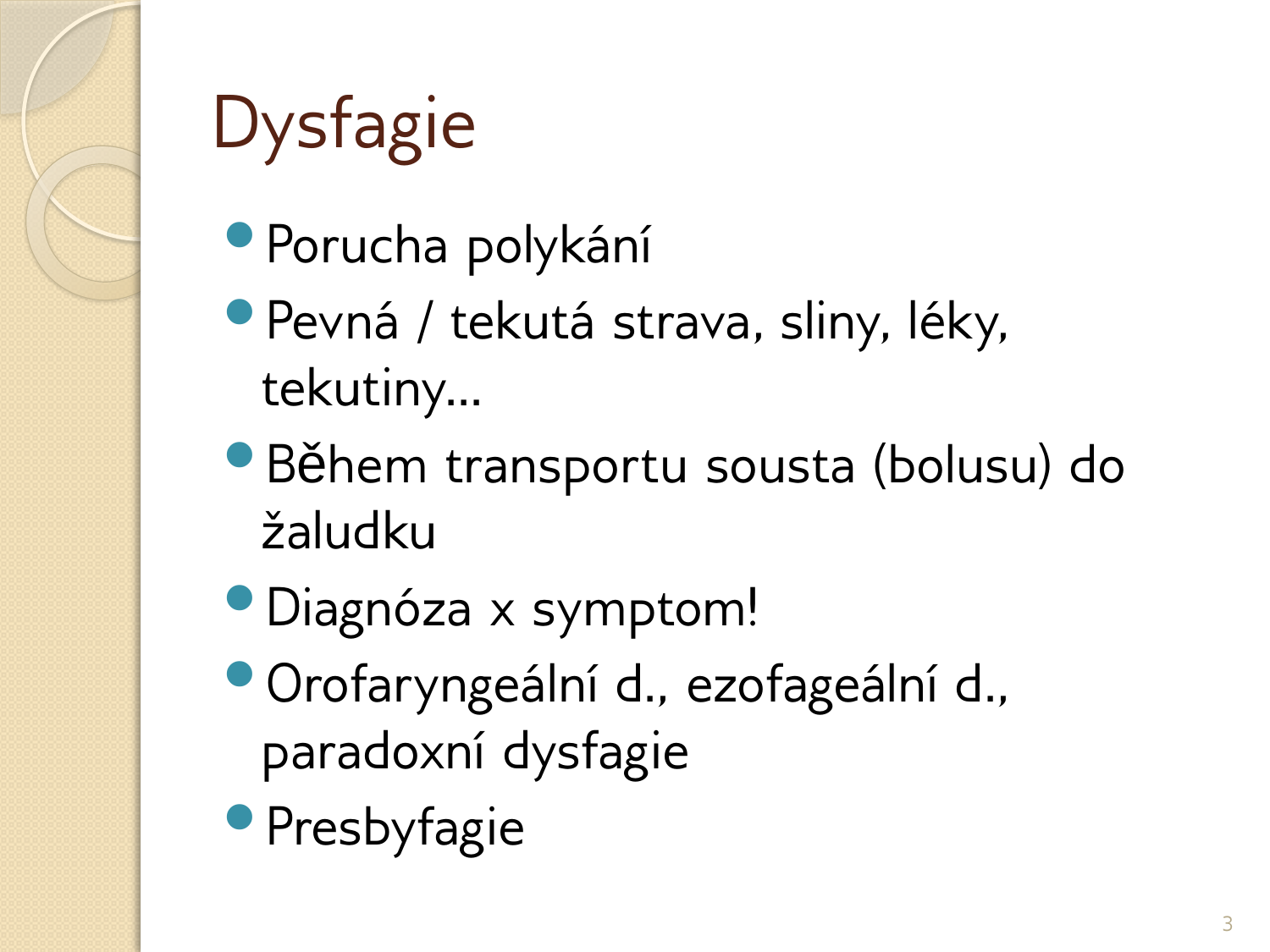

# Dysfagie
Porucha polykání
Pevná / tekutá strava, sliny, léky, tekutiny...
Během transportu sousta (bolusu) do žaludku
Diagnóza x symptom!
Orofaryngeální d., ezofageální d., paradoxní dysfagie
Presbyfagie
3